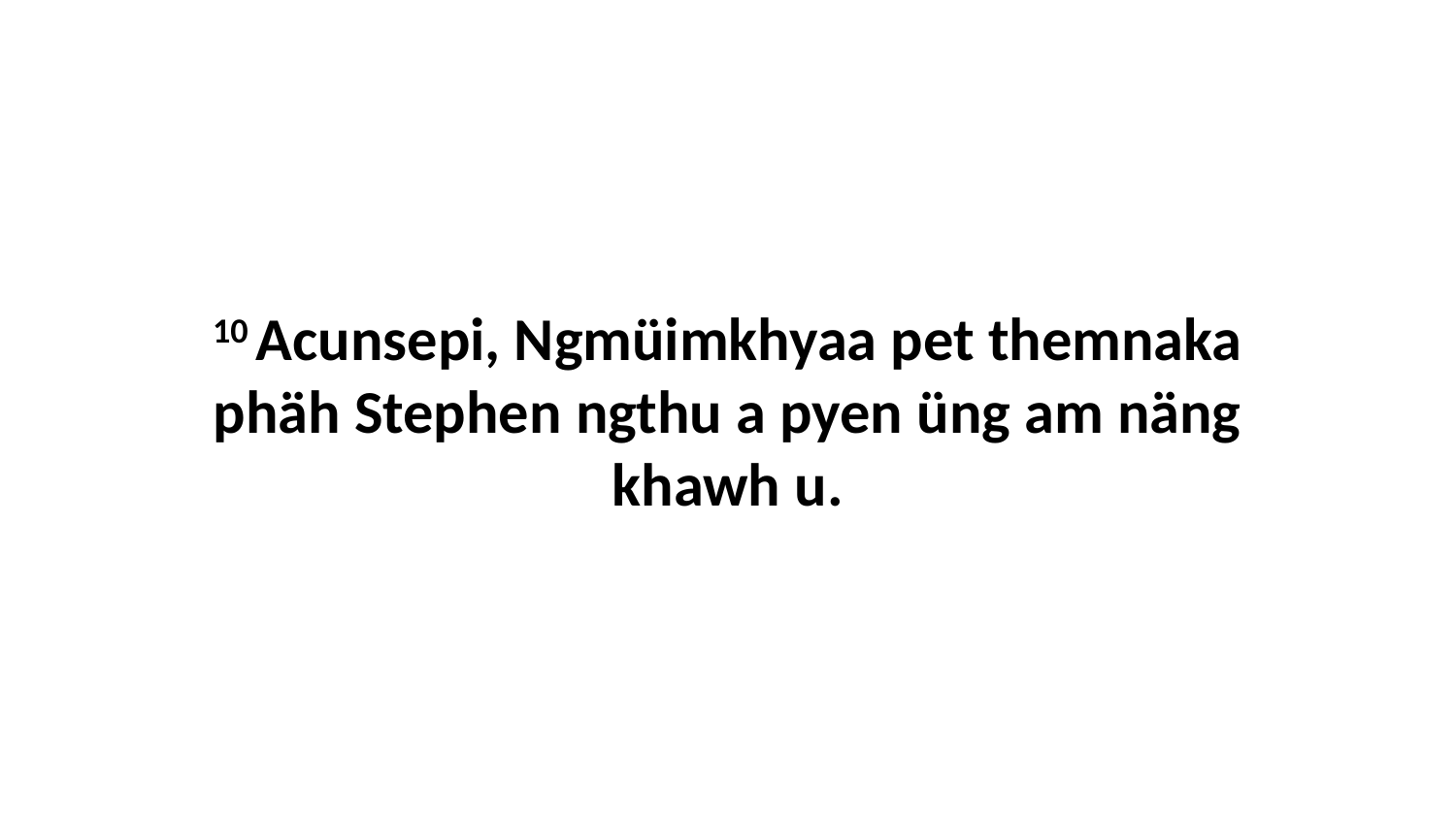

10 Acunsepi, Ngmüimkhyaa pet themnaka phäh Stephen ngthu a pyen üng am näng khawh u.